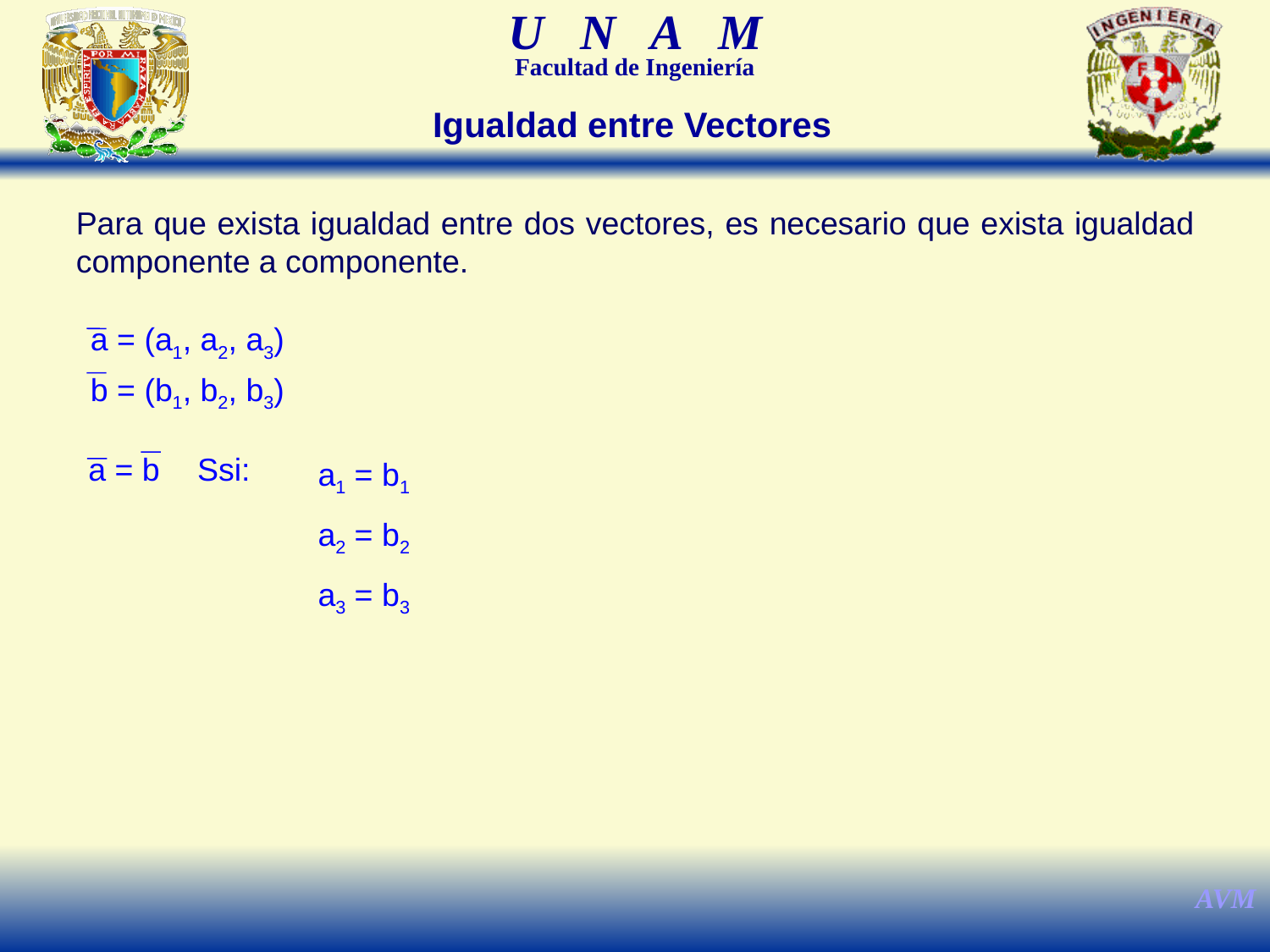

Igualdad entre Vectores
Para que exista igualdad entre dos vectores, es necesario que exista igualdad componente a componente.
a = (a1, a2, a3)

b = (b1, b2, b3)

a = b

Ssi:
a1 = b1

a2 = b2

a3 = b3